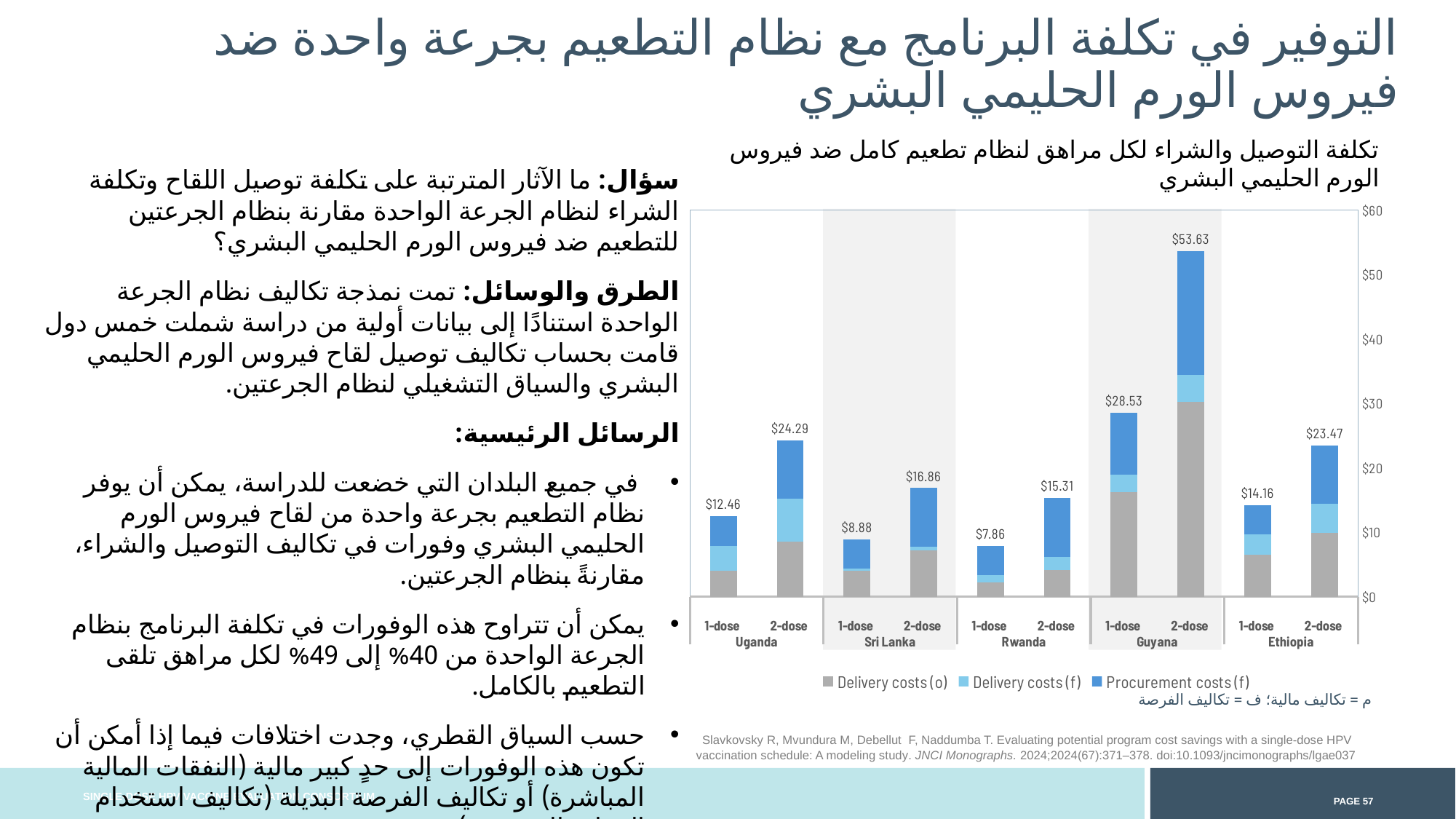

# التوفير في تكلفة البرنامج مع نظام التطعيم بجرعة واحدة ضد فيروس الورم الحليمي البشري
تكلفة التوصيل والشراء لكل مراهق لنظام تطعيم كامل ضد فيروس الورم الحليمي البشري

### Chart

| Category | Delivery costs (o) | Delivery costs (f) | Procurement costs (f) | Total costs |
|---|---|---|---|---|
|
2-dose  | 9.920000000000002 | 4.46 | 9.089252789481726 | 23.46925278948173 |
|
1-dose  | 6.466529304181694 | 3.1485869317525887 | 4.544626394740864 | 14.159742630675147 |
|
2-dose  | 30.2 | 4.2 | 19.23039731461703 | 53.63039731461703 |
|
1-dose  | 16.196462700000005 | 2.7203253 | 9.615199981040762 | 28.531987981040764 |
|
2-dose  | 4.119999999999999 | 2.06 | 9.13199998634309 | 15.31199998634309 |
|
1-dose  | 2.1443938 | 1.1458993999999998 | 4.566001097929889 | 7.856294297929889 |
|
2-dose  | 7.220000000000001 | 0.54 | 9.09847021266458 | 16.85847021266458 |
|
1-dose  | 4.0409659 | 0.29432959999999997 | 4.549234023897865 | 8.884529523897864 |
|
2-dose  | 8.52 | 6.640000000000001 | 9.132000977523715 | 24.292000977523713 |
|
1-dose  | 3.960407000000001 | 3.9366497999999996 | 4.5660003778071845 | 12.463057177807185 |م = تكاليف مالية؛ ف = تكاليف الفرصة
 Slavkovsky R, Mvundura M, Debellut  F, Naddumba T. Evaluating potential program cost savings with a single-dose HPV vaccination schedule: A modeling study. JNCI Monographs. 2024;2024(67):371–378. doi:10.1093/jncimonographs/lgae037
سؤال: ما الآثار المترتبة على تكلفة توصيل اللقاح وتكلفة الشراء لنظام الجرعة الواحدة مقارنة بنظام الجرعتين للتطعيم ضد فيروس الورم الحليمي البشري؟
الطرق والوسائل: تمت نمذجة تكاليف نظام الجرعة الواحدة استنادًا إلى بيانات أولية من دراسة شملت خمس دول قامت بحساب تكاليف توصيل لقاح فيروس الورم الحليمي البشري والسياق التشغيلي لنظام الجرعتين.
الرسائل الرئيسية:
 في جميع البلدان التي خضعت للدراسة، يمكن أن يوفر نظام التطعيم بجرعة واحدة من لقاح فيروس الورم الحليمي البشري وفورات في تكاليف التوصيل والشراء، مقارنةً بنظام الجرعتين.
يمكن أن تتراوح هذه الوفورات في تكلفة البرنامج بنظام الجرعة الواحدة من 40% إلى 49% لكل مراهق تلقى التطعيم بالكامل.
حسب السياق القطري، وجدت اختلافات فيما إذا أمكن أن تكون هذه الوفورات إلى حدٍ كبير مالية (النفقات المالية المباشرة) أو تكاليف الفرصة البديلة (تكاليف استخدام الموارد الموجودة).